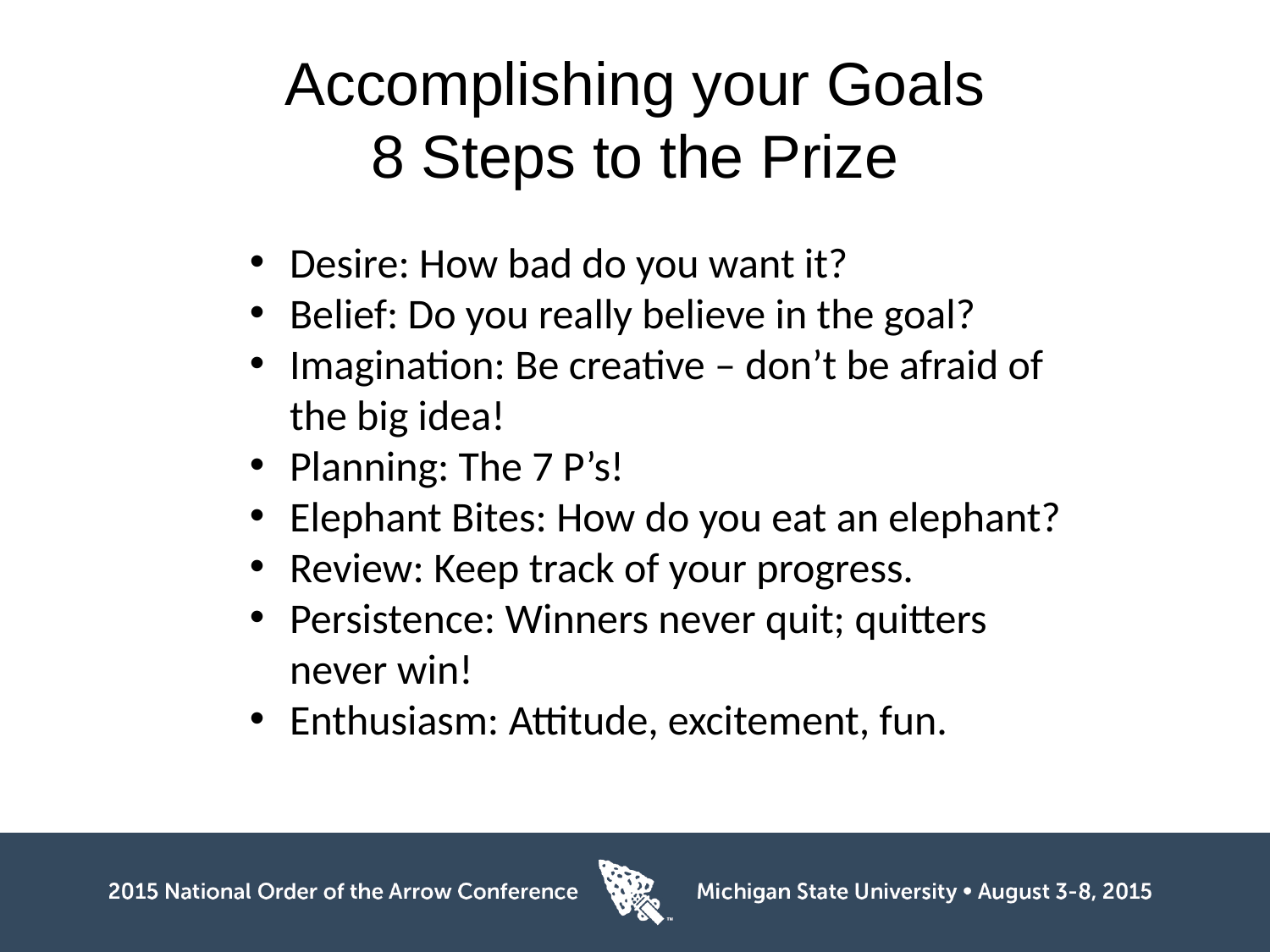

# Accomplishing your Goals 8 Steps to the Prize
Desire: How bad do you want it?
Belief: Do you really believe in the goal?
Imagination: Be creative – don’t be afraid of the big idea!
Planning: The 7 P’s!
Elephant Bites: How do you eat an elephant?
Review: Keep track of your progress.
Persistence: Winners never quit; quitters never win!
Enthusiasm: Attitude, excitement, fun.